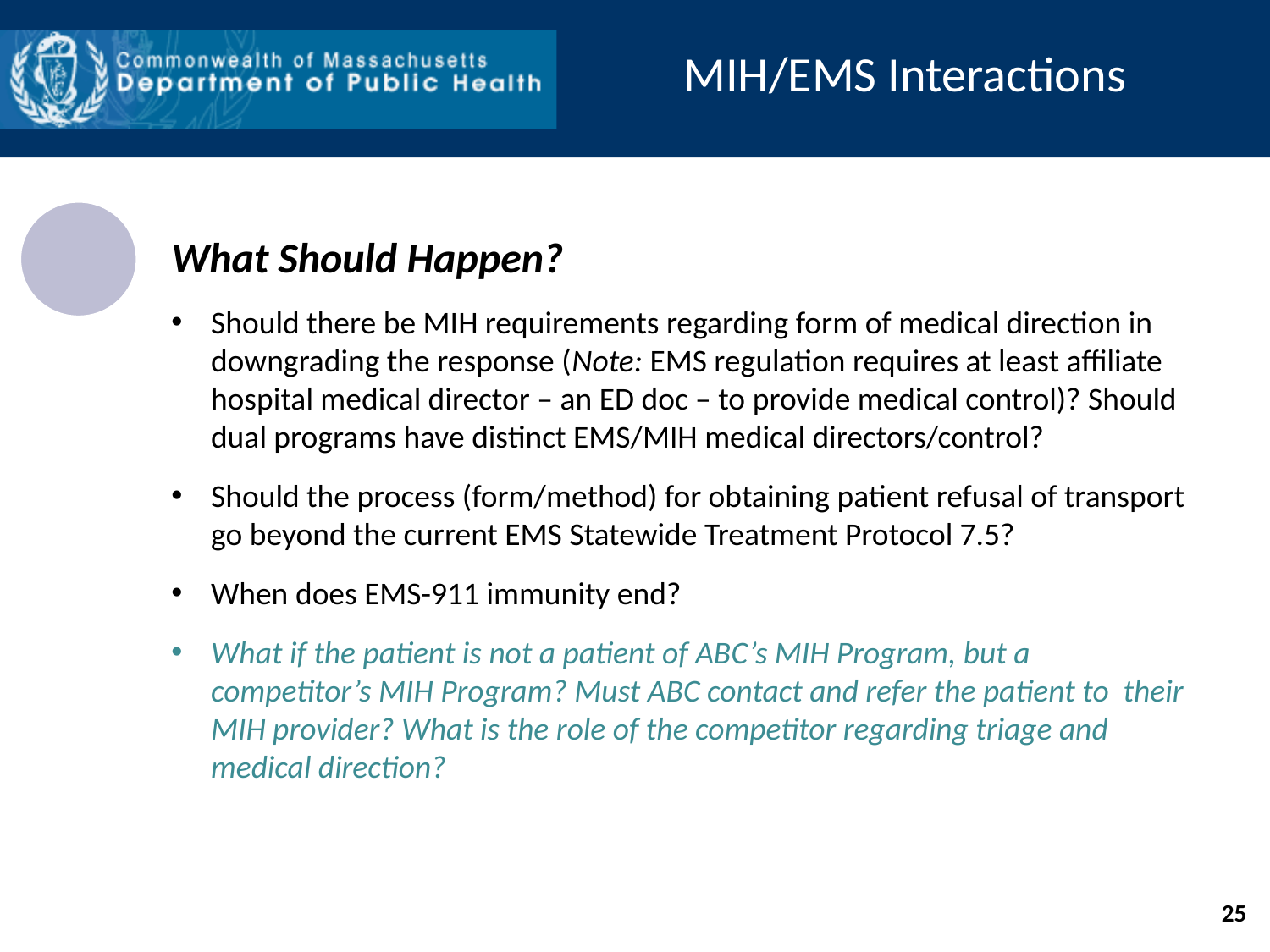

MIH/EMS Interactions

What Should Happen?

Should there be MIH requirements regarding form of medical direction in downgrading the response (Note: EMS regulation requires at least affiliate hospital medical director – an ED doc – to provide medical control)? Should dual programs have distinct EMS/MIH medical directors/control?

Should the process (form/method) for obtaining patient refusal of transport go beyond the current EMS Statewide Treatment Protocol 7.5?

When does EMS-911 immunity end?

What if the patient is not a patient of ABC’s MIH Program, but a competitor’s MIH Program? Must ABC contact and refer the patient to  their MIH provider? What is the role of the competitor regarding triage and medical direction?

25